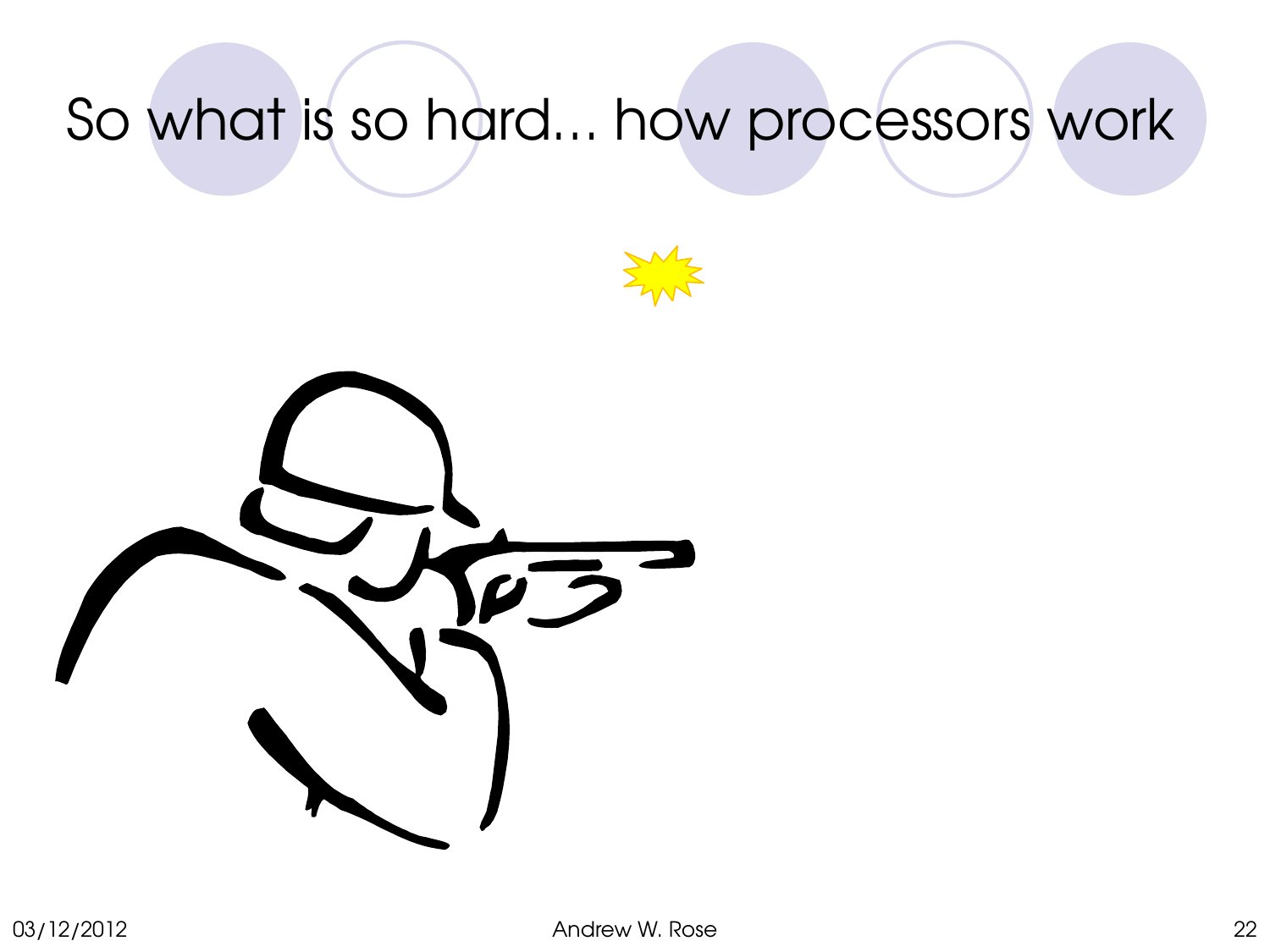

# So what is so hard… how processors work

03/12/2012
Andrew W. Rose
22